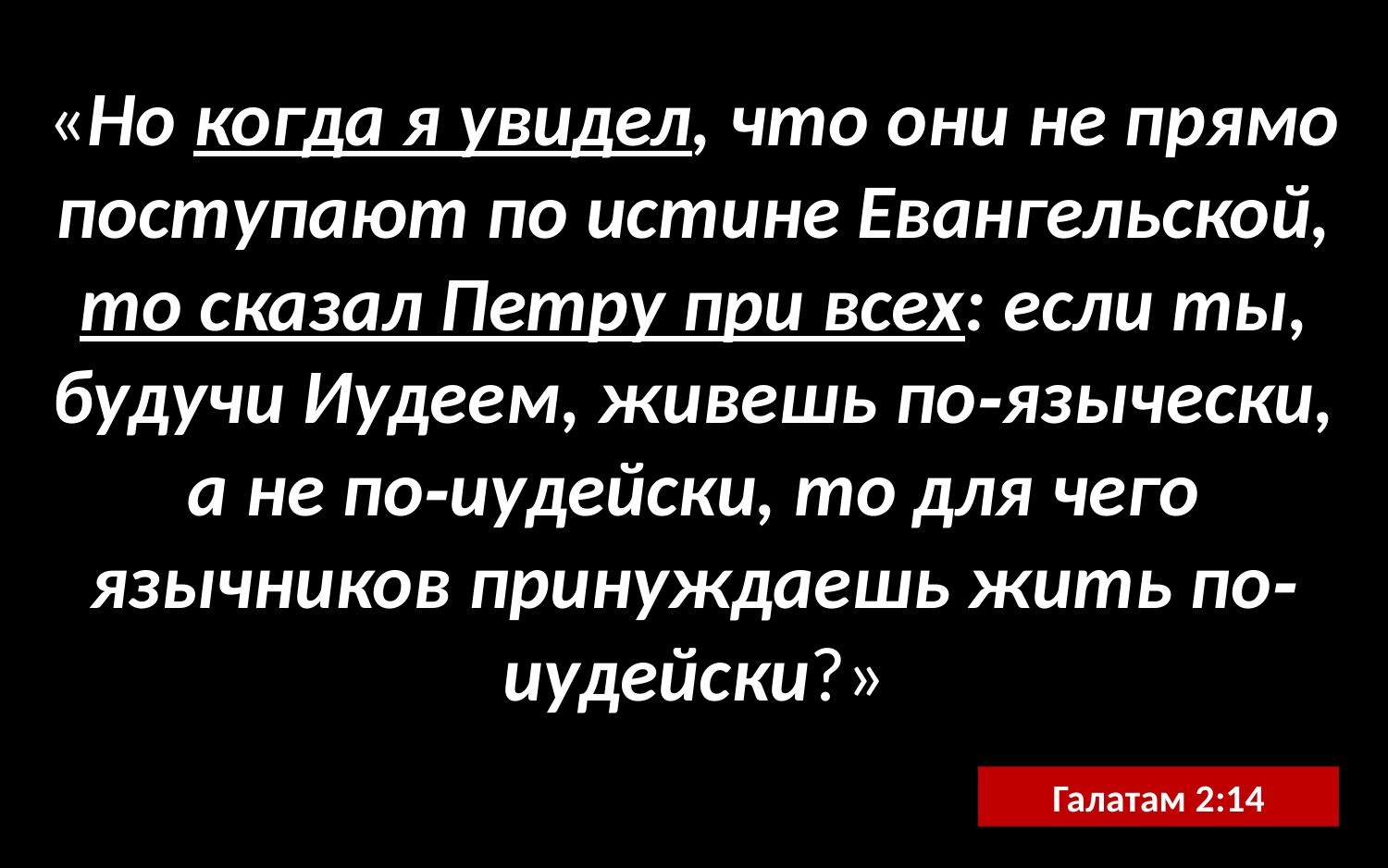

«Но когда я увидел, что они не прямо поступают по истине Евангельской, то сказал Петру при всех: если ты, будучи Иудеем, живешь по‐язычески, а не по‐иудейски, то для чего язычников принуждаешь жить по‐иудейски?»
Галатам 2:14